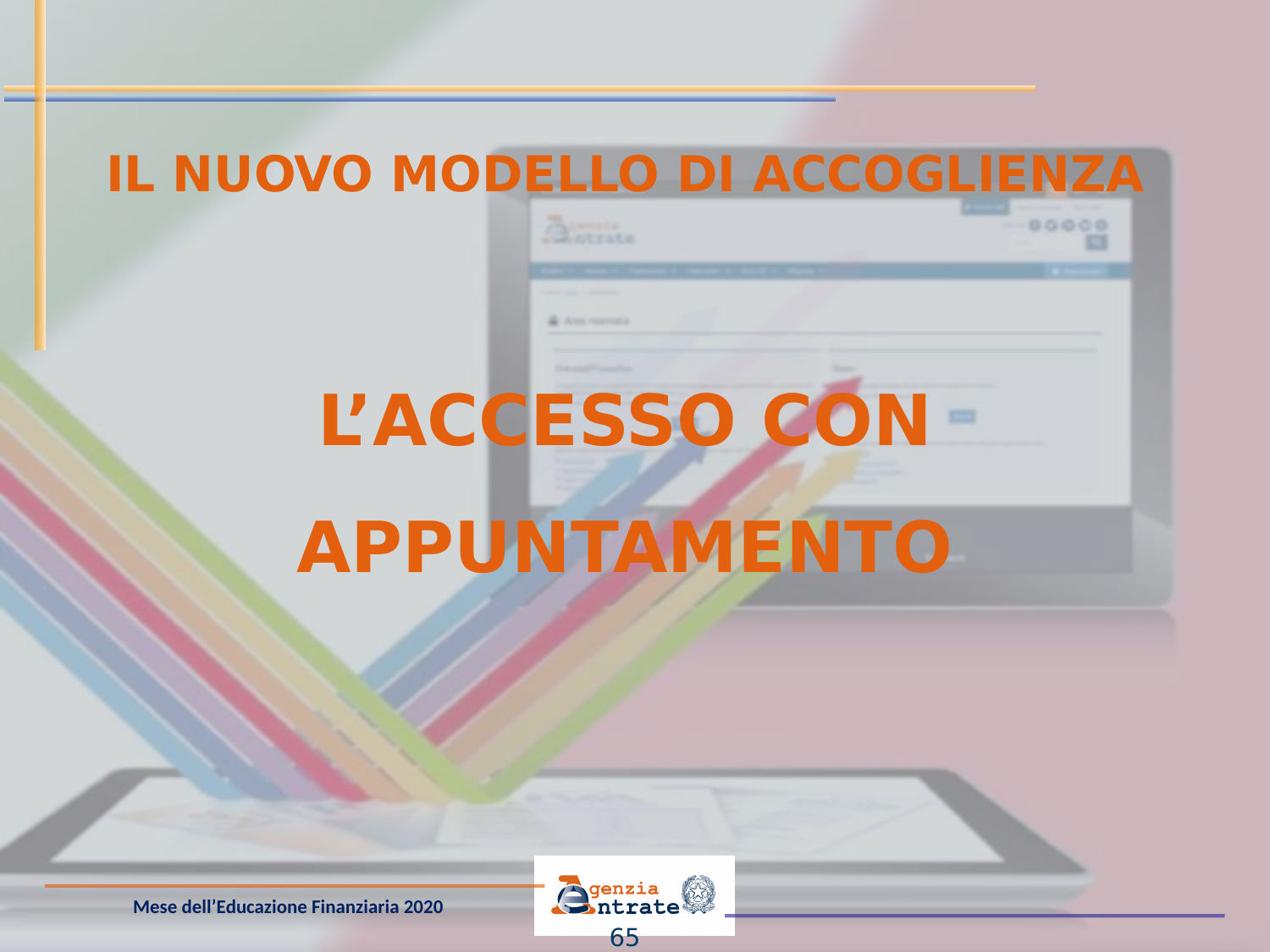

IL NUOVO MODELLO DI ACCOGLIENZA
# L’ACCESSO CON APPUNTAMENTO
65